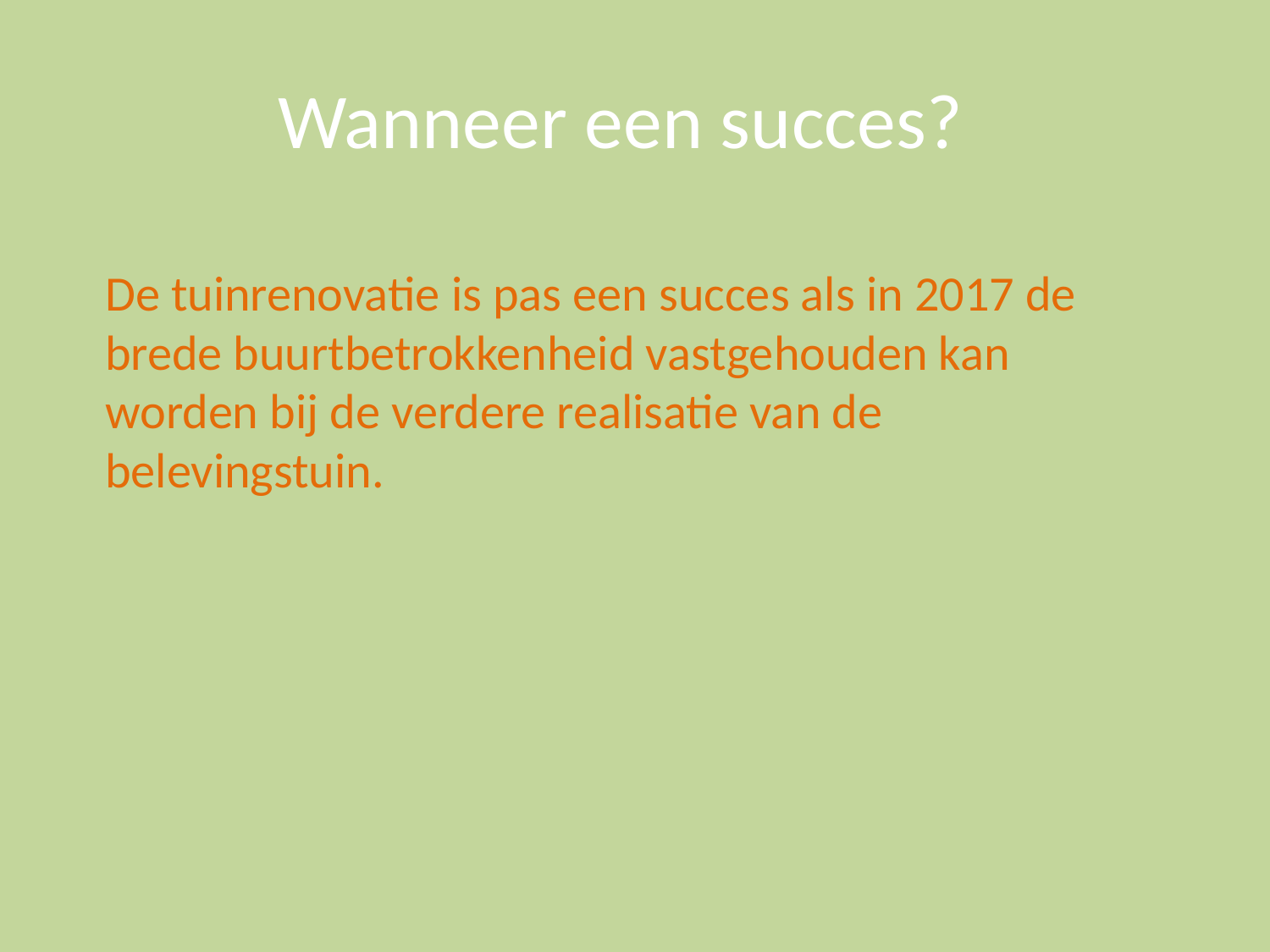

# Wanneer een succes?

	De tuinrenovatie is pas een succes als in 2017 de  brede buurtbetrokkenheid vastgehouden kan worden bij de verdere realisatie van de belevingstuin.